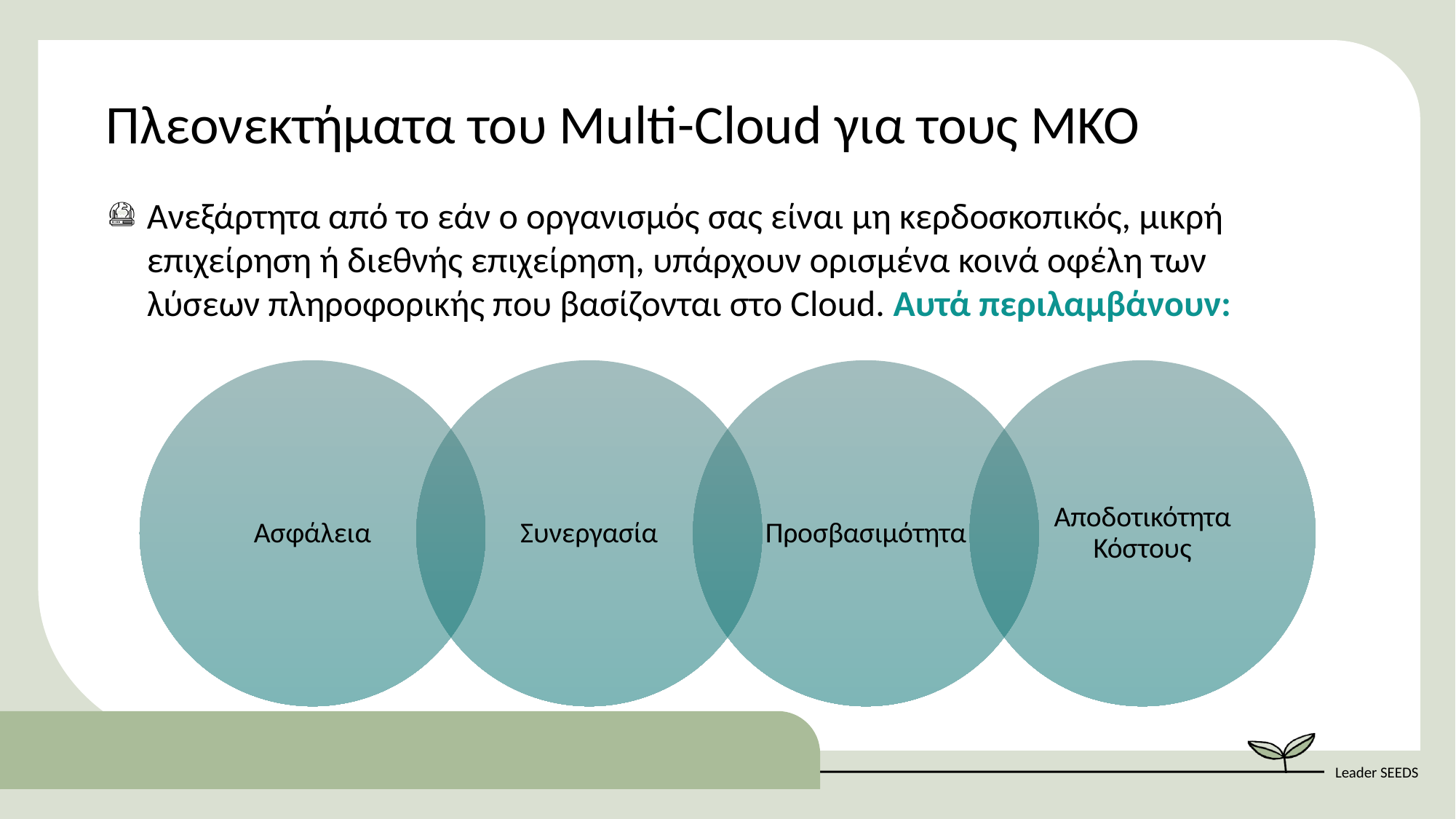

Πλεονεκτήματα του Multi-Cloud για τους ΜΚΟ
Ανεξάρτητα από το εάν ο οργανισμός σας είναι μη κερδοσκοπικός, μικρή επιχείρηση ή διεθνής επιχείρηση, υπάρχουν ορισμένα κοινά οφέλη των λύσεων πληροφορικής που βασίζονται στο Cloud. Αυτά περιλαμβάνουν:
Ασφάλεια
Συνεργασία
Προσβασιμότητα
Αποδοτικότητα Κόστους